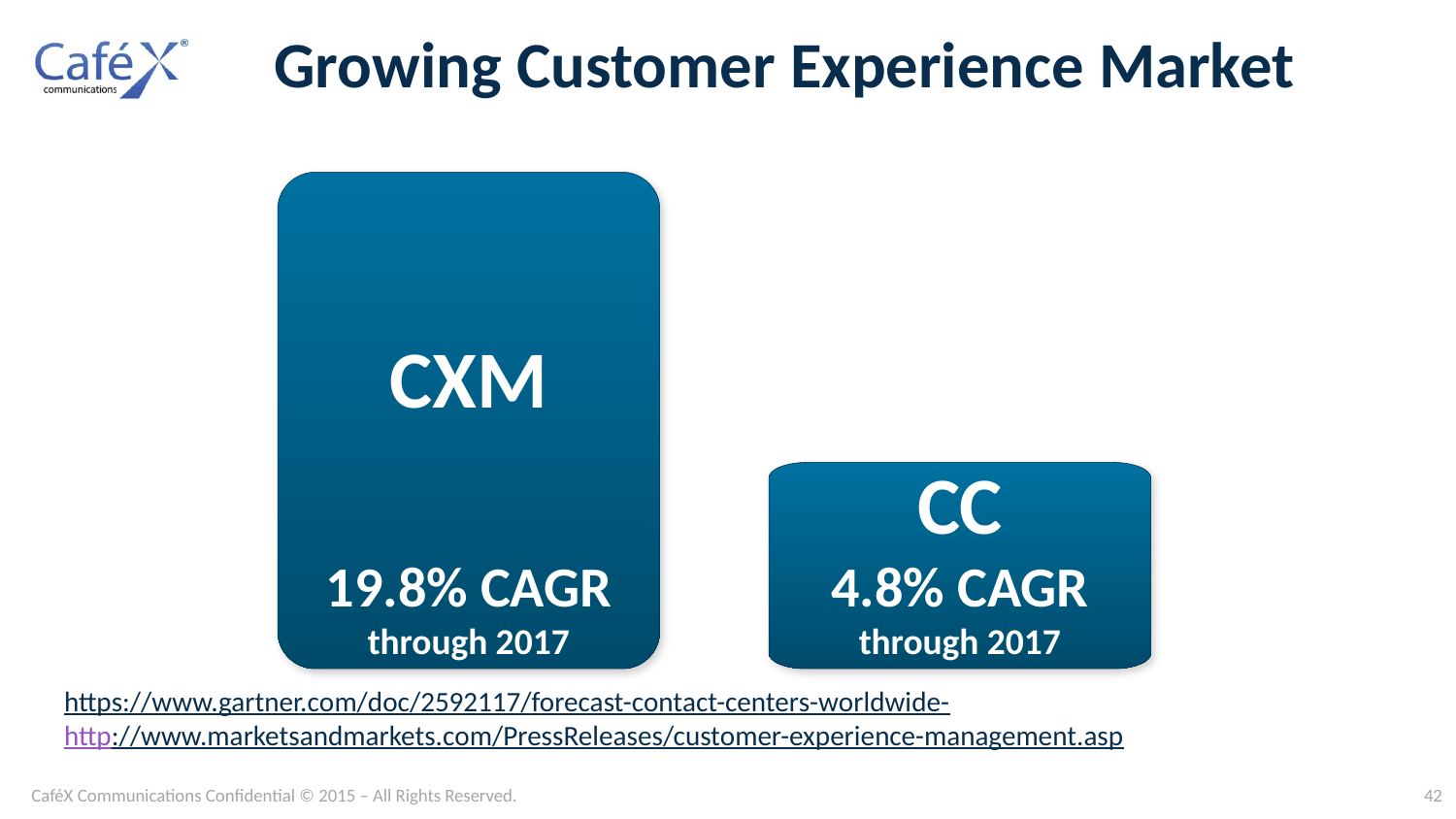

# Growing Customer Experience Market

CXM

19.8% CAGR through 2017

CC
4.8% CAGR through 2017
https://www.gartner.com/doc/2592117/forecast-contact-centers-worldwide-
http://www.marketsandmarkets.com/PressReleases/customer-experience-management.asp

CaféX Communications Confidential © 2015 – All Rights Reserved.
42